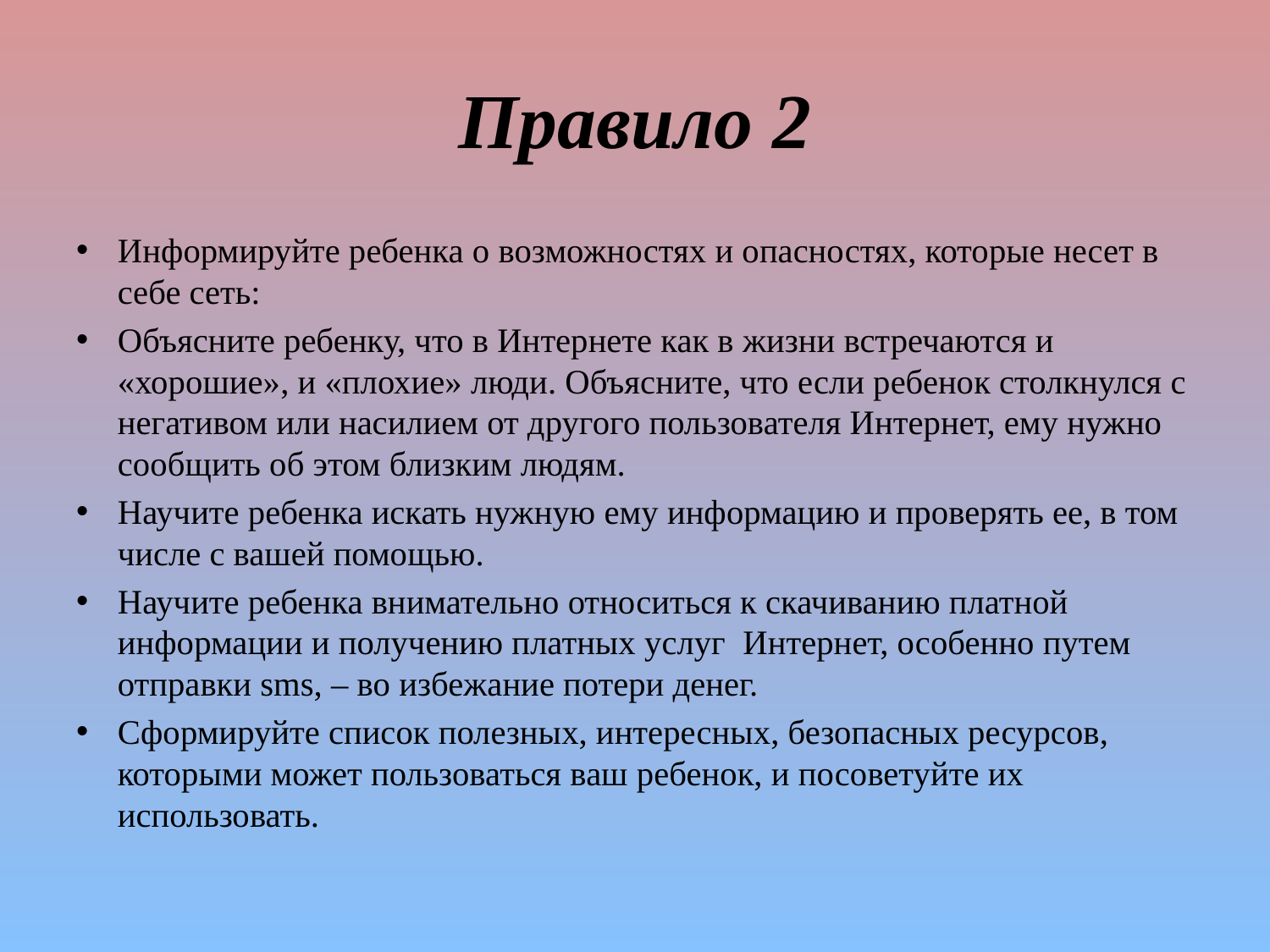

# Правило 2
Информируйте ребенка о возможностях и опасностях, которые несет в себе сеть:
Объясните ребенку, что в Интернете как в жизни встречаются и «хорошие», и «плохие» люди. Объясните, что если ребенок столкнулся с негативом или насилием от другого пользователя Интернет, ему нужно сообщить об этом близким людям.
Научите ребенка искать нужную ему информацию и проверять ее, в том числе с вашей помощью.
Научите ребенка внимательно относиться к скачиванию платной информации и получению платных услуг  Интернет, особенно путем отправки sms, – во избежание потери денег.
Сформируйте список полезных, интересных, безопасных ресурсов, которыми может пользоваться ваш ребенок, и посоветуйте их использовать.